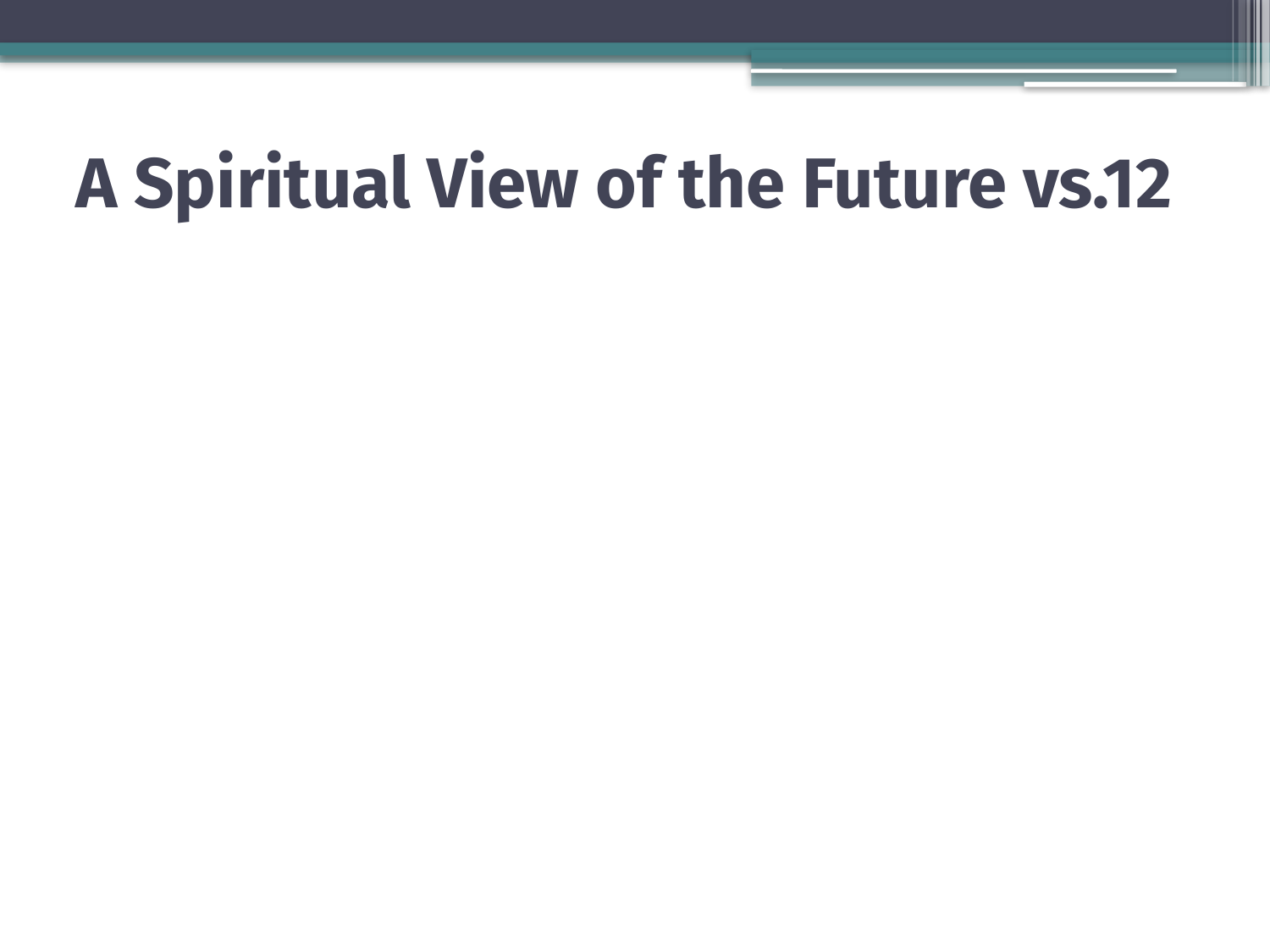

# A Spiritual View of the Future vs.12